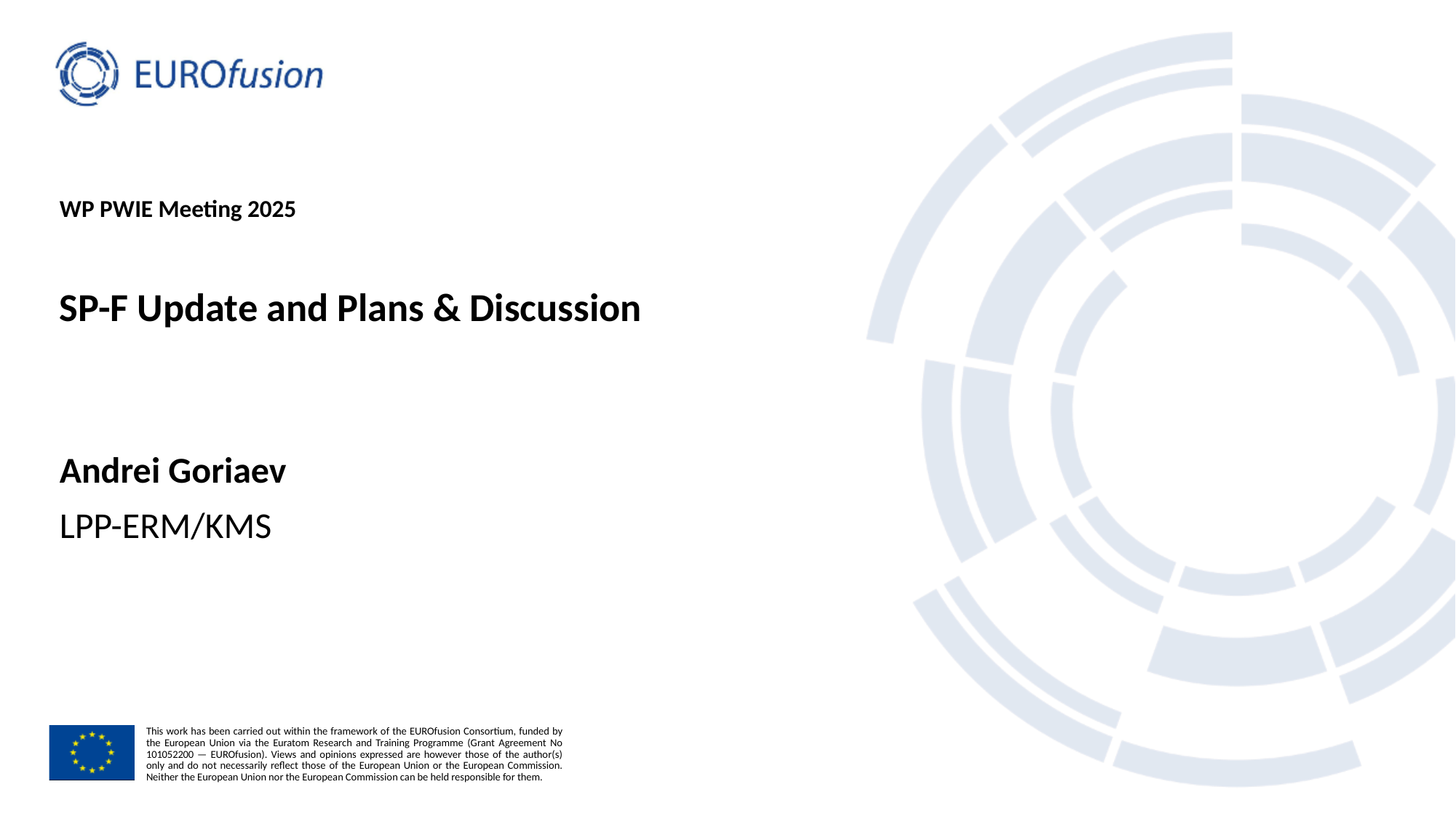

WP PWIE Meeting 2025

# SP-F Update and Plans & Discussion
Andrei Goriaev
LPP-ERM/KMS